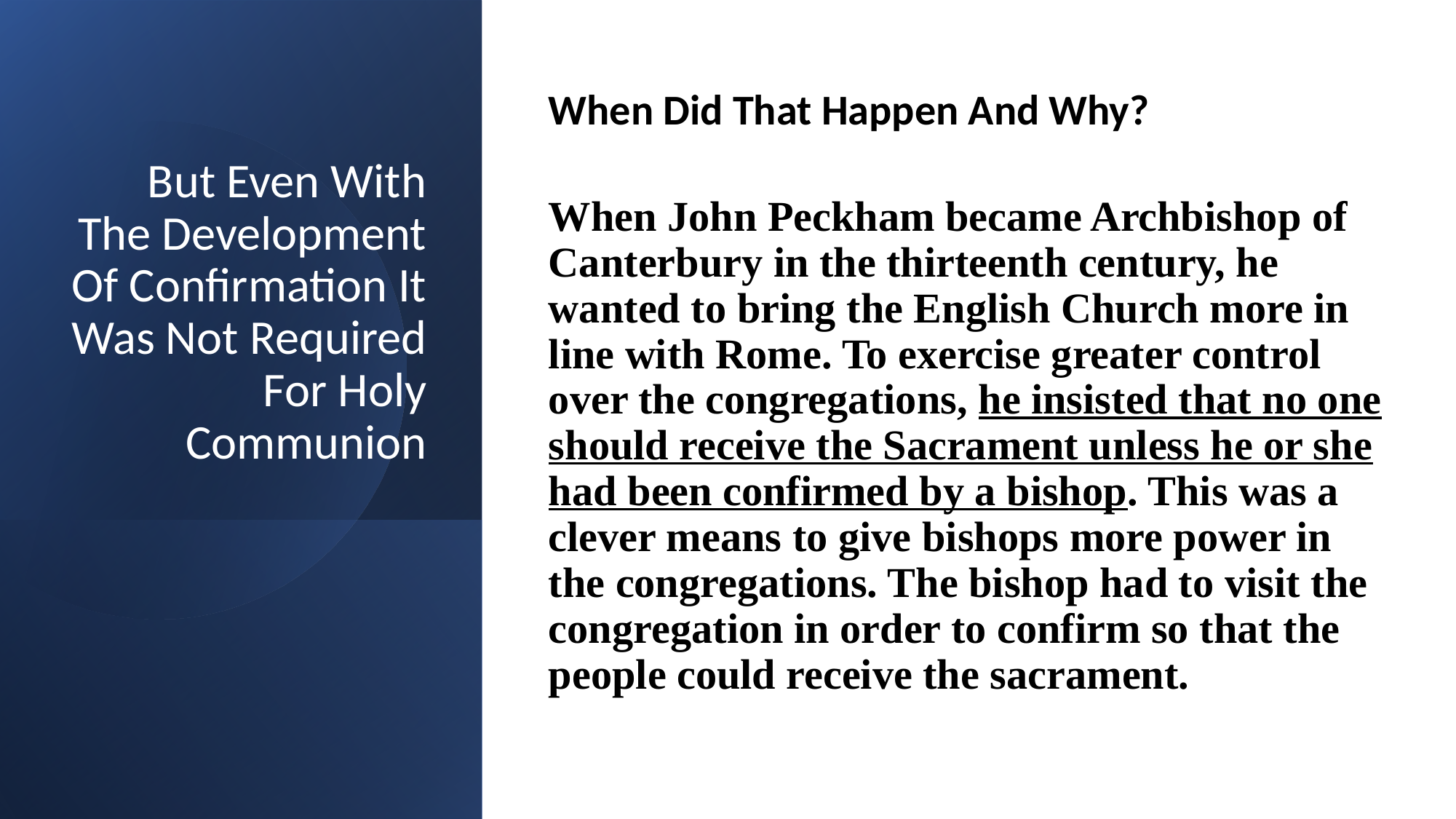

When Did That Happen And Why?

When John Peckham became Archbishop of Canterbury in the thirteenth century, he wanted to bring the English Church more in line with Rome. To exercise greater control over the congregations, he insisted that no one should receive the Sacrament unless he or she had been confirmed by a bishop. This was a clever means to give bishops more power in the congregations. The bishop had to visit the congregation in order to confirm so that the people could receive the sacrament.

# But Even With The Development Of Confirmation It Was Not Required For Holy Communion